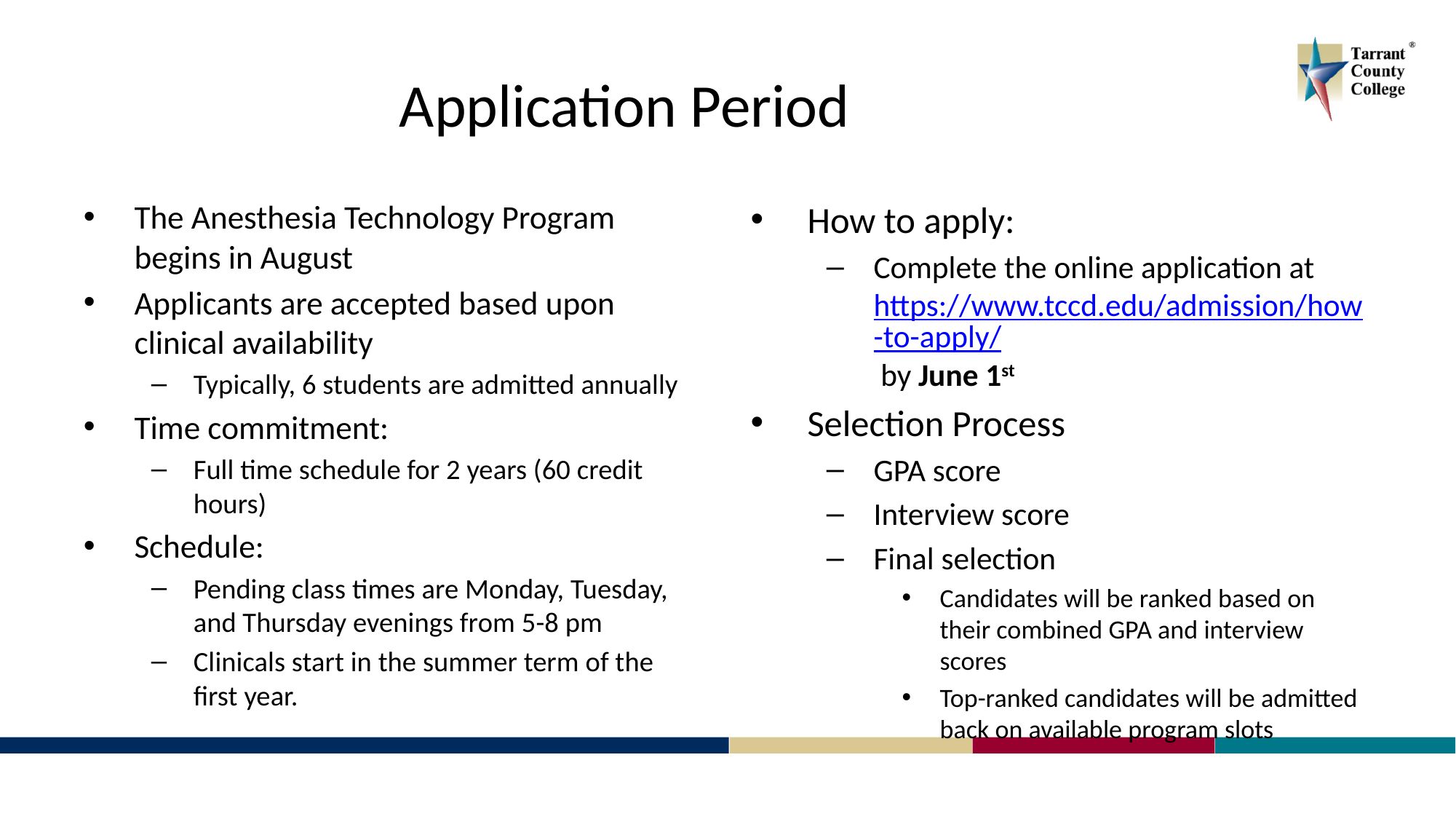

# Application Period
The Anesthesia Technology Program begins in August
Applicants are accepted based upon clinical availability
Typically, 6 students are admitted annually
Time commitment:
Full time schedule for 2 years (60 credit hours)
Schedule:
Pending class times are Monday, Tuesday, and Thursday evenings from 5-8 pm
Clinicals start in the summer term of the first year.
How to apply:
Complete the online application at https://www.tccd.edu/admission/how-to-apply/ by June 1st
Selection Process
GPA score
Interview score
Final selection
Candidates will be ranked based on their combined GPA and interview scores
Top-ranked candidates will be admitted back on available program slots